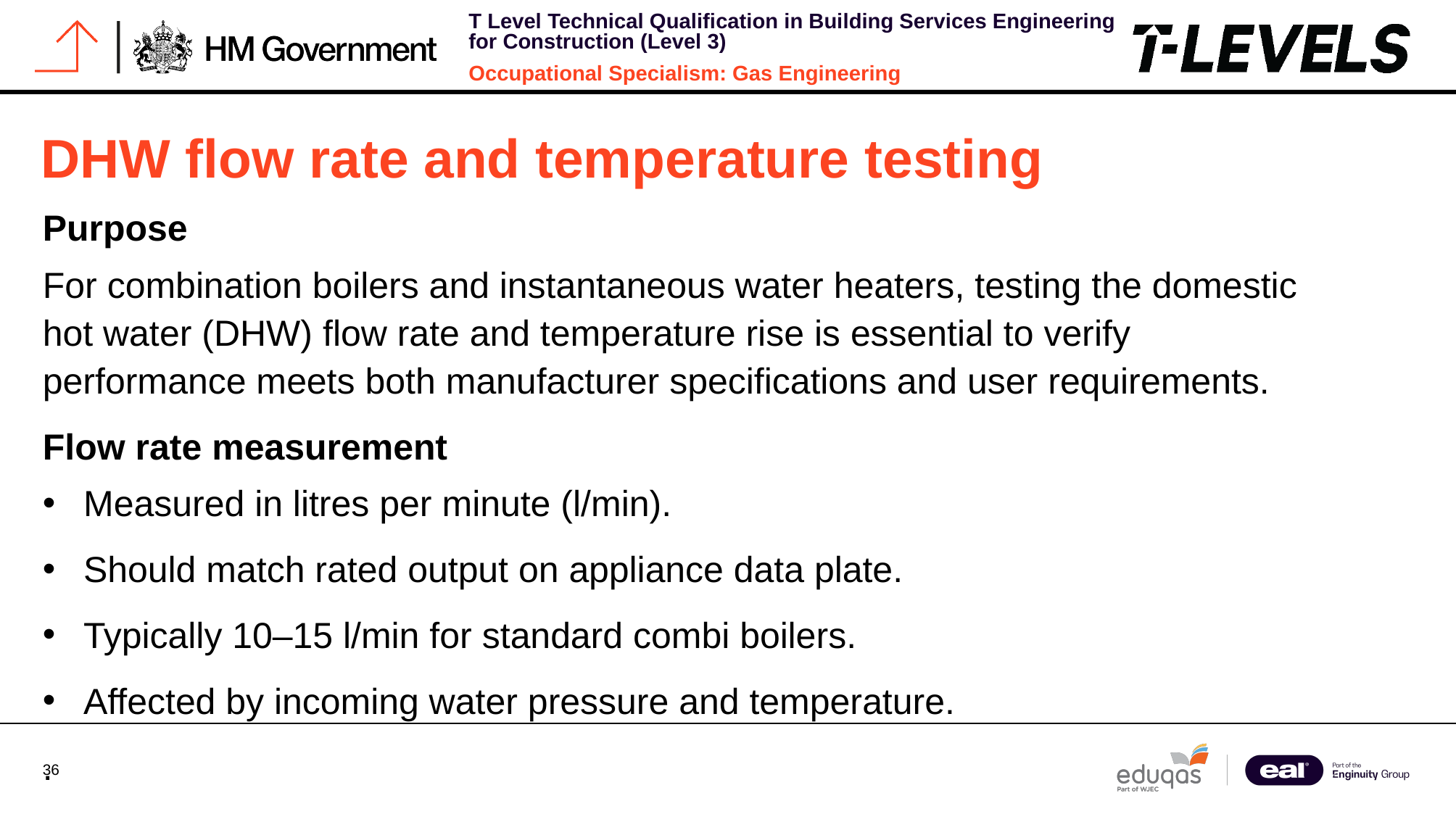

# DHW flow rate and temperature testing
Purpose
For combination boilers and instantaneous water heaters, testing the domestic hot water (DHW) flow rate and temperature rise is essential to verify performance meets both manufacturer specifications and user requirements.
Flow rate measurement
Measured in litres per minute (l/min).
Should match rated output on appliance data plate.
Typically 10–15 l/min for standard combi boilers.
Affected by incoming water pressure and temperature.
.